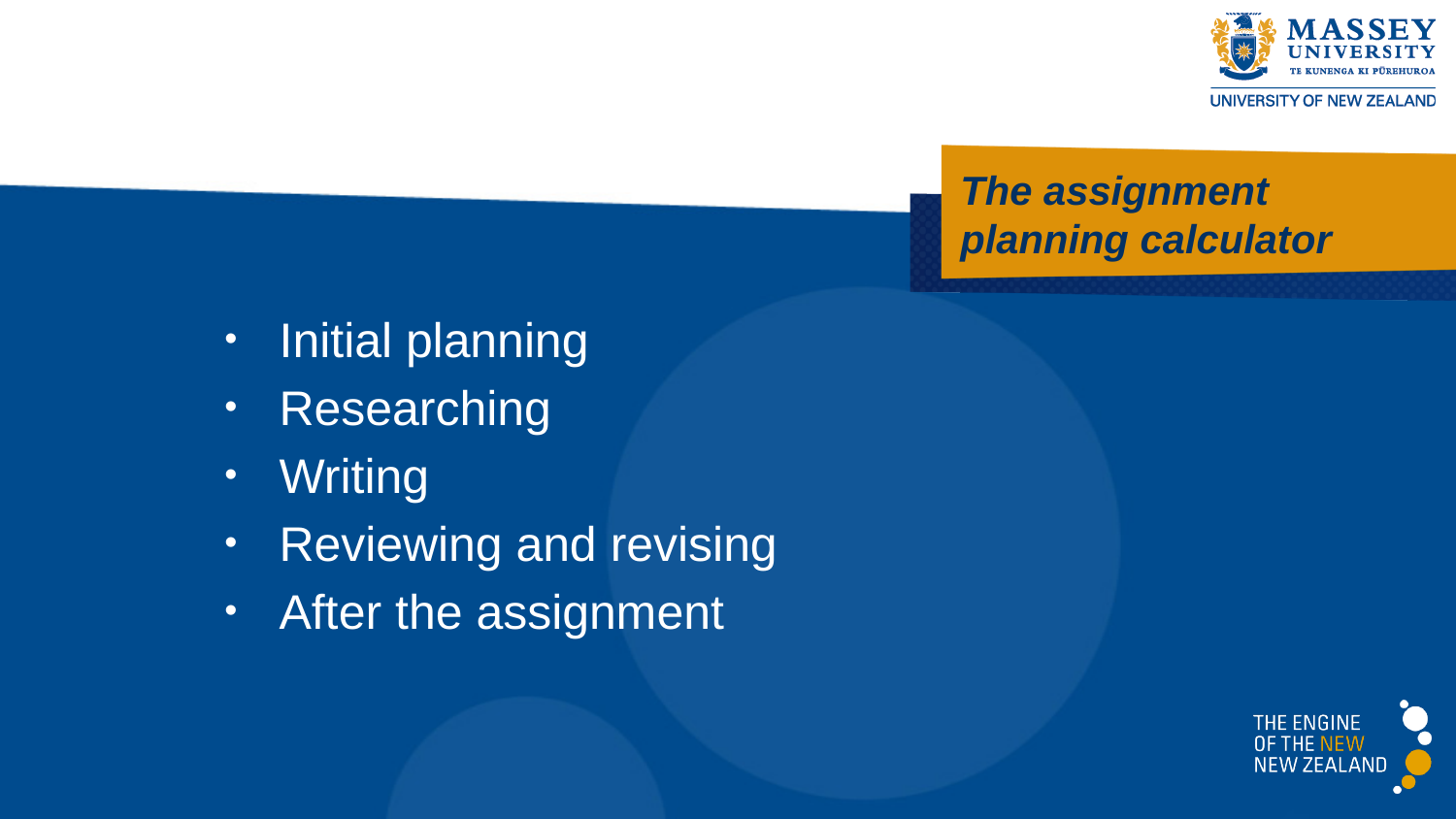

# The assignment planning calculator
Initial planning
Researching
Writing
Reviewing and revising
After the assignment